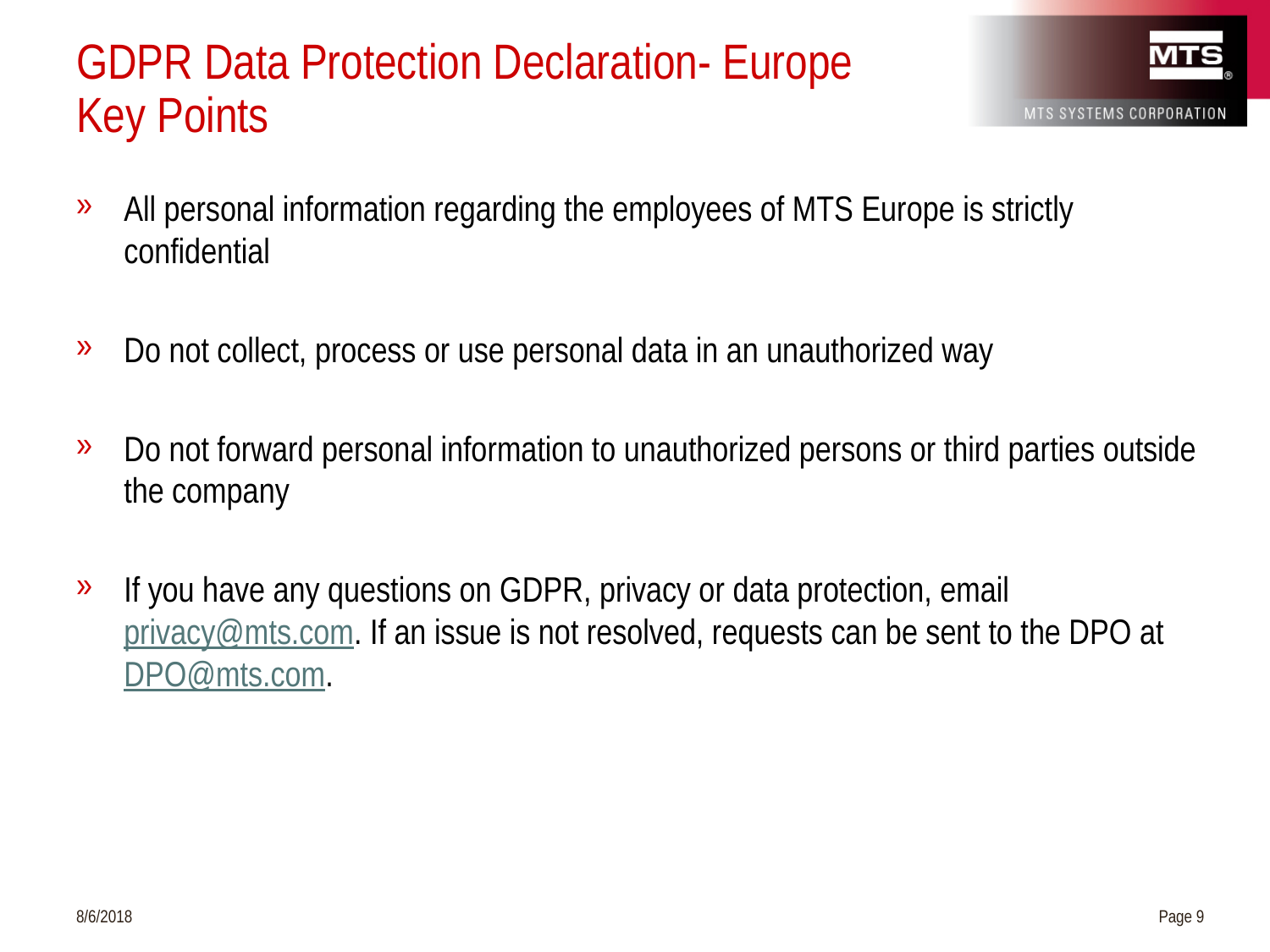

# GDPR Data Protection Declaration- Europe Key Points
All personal information regarding the employees of MTS Europe is strictly confidential

Do not collect, process or use personal data in an unauthorized way

Do not forward personal information to unauthorized persons or third parties outside the company

If you have any questions on GDPR, privacy or data protection, email privacy@mts.com. If an issue is not resolved, requests can be sent to the DPO at DPO@mts.com.

8/6/2018
Page 9